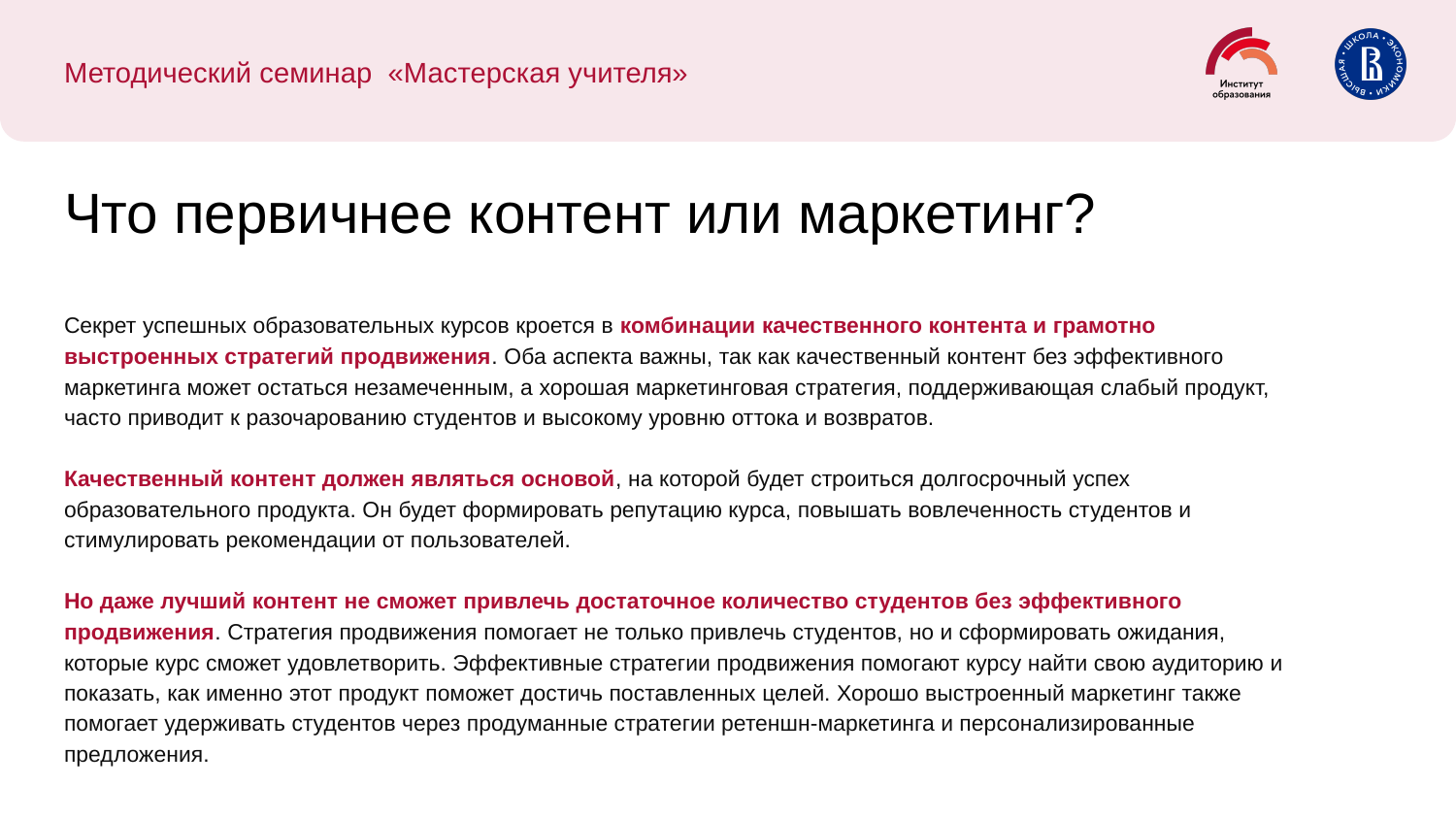

Методический семинар  «Мастерская учителя»
# Что первичнее контент или маркетинг?
Секрет успешных образовательных курсов кроется в комбинации качественного контента и грамотно выстроенных стратегий продвижения. Оба аспекта важны, так как качественный контент без эффективного маркетинга может остаться незамеченным, а хорошая маркетинговая стратегия, поддерживающая слабый продукт, часто приводит к разочарованию студентов и высокому уровню оттока и возвратов.

Качественный контент должен являться основой, на которой будет строиться долгосрочный успех образовательного продукта. Он будет формировать репутацию курса, повышать вовлеченность студентов и стимулировать рекомендации от пользователей.

Но даже лучший контент не сможет привлечь достаточное количество студентов без эффективного продвижения. Стратегия продвижения помогает не только привлечь студентов, но и сформировать ожидания, которые курс сможет удовлетворить. Эффективные стратегии продвижения помогают курсу найти свою аудиторию и показать, как именно этот продукт поможет достичь поставленных целей. Хорошо выстроенный маркетинг также помогает удерживать студентов через продуманные стратегии ретеншн-маркетинга и персонализированные предложения.